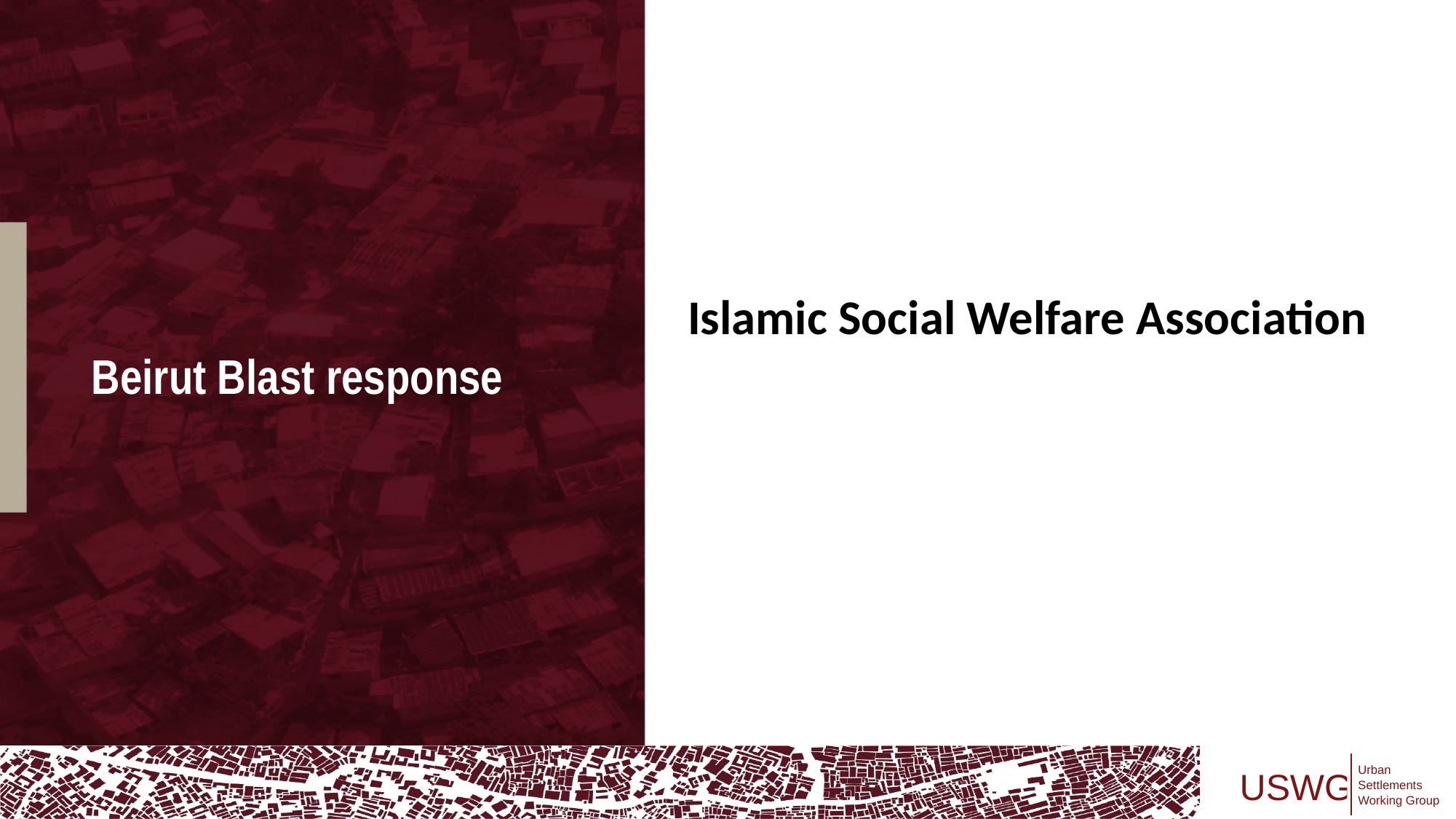

# Beirut Blast response
Islamic Social Welfare Association

USWG
Urban
Settlements
Working Group